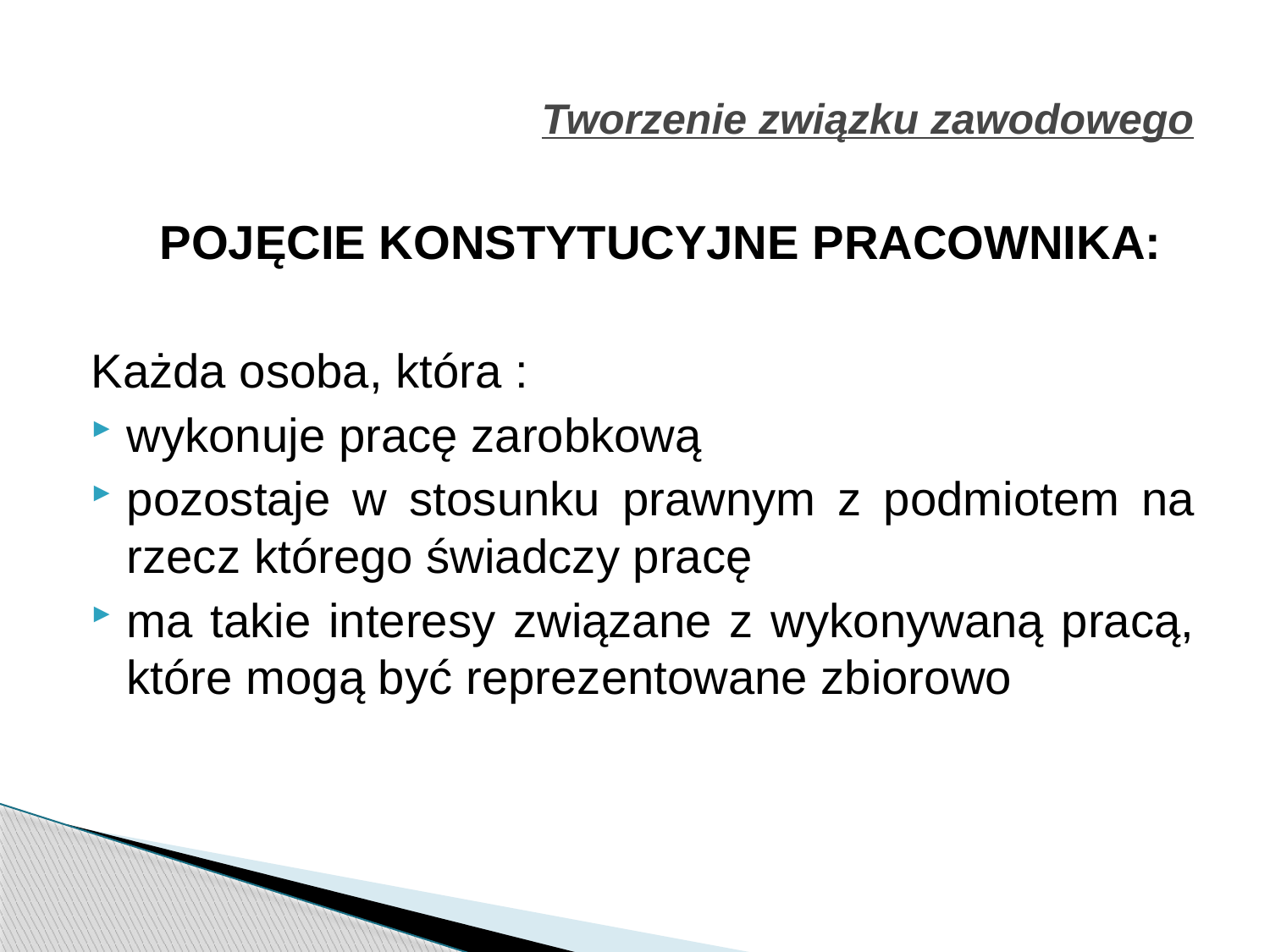

# Tworzenie związku zawodowego
	POJĘCIE KONSTYTUCYJNE PRACOWNIKA:

Każda osoba, która :
wykonuje pracę zarobkową
pozostaje w stosunku prawnym z podmiotem na rzecz którego świadczy pracę
ma takie interesy związane z wykonywaną pracą, które mogą być reprezentowane zbiorowo